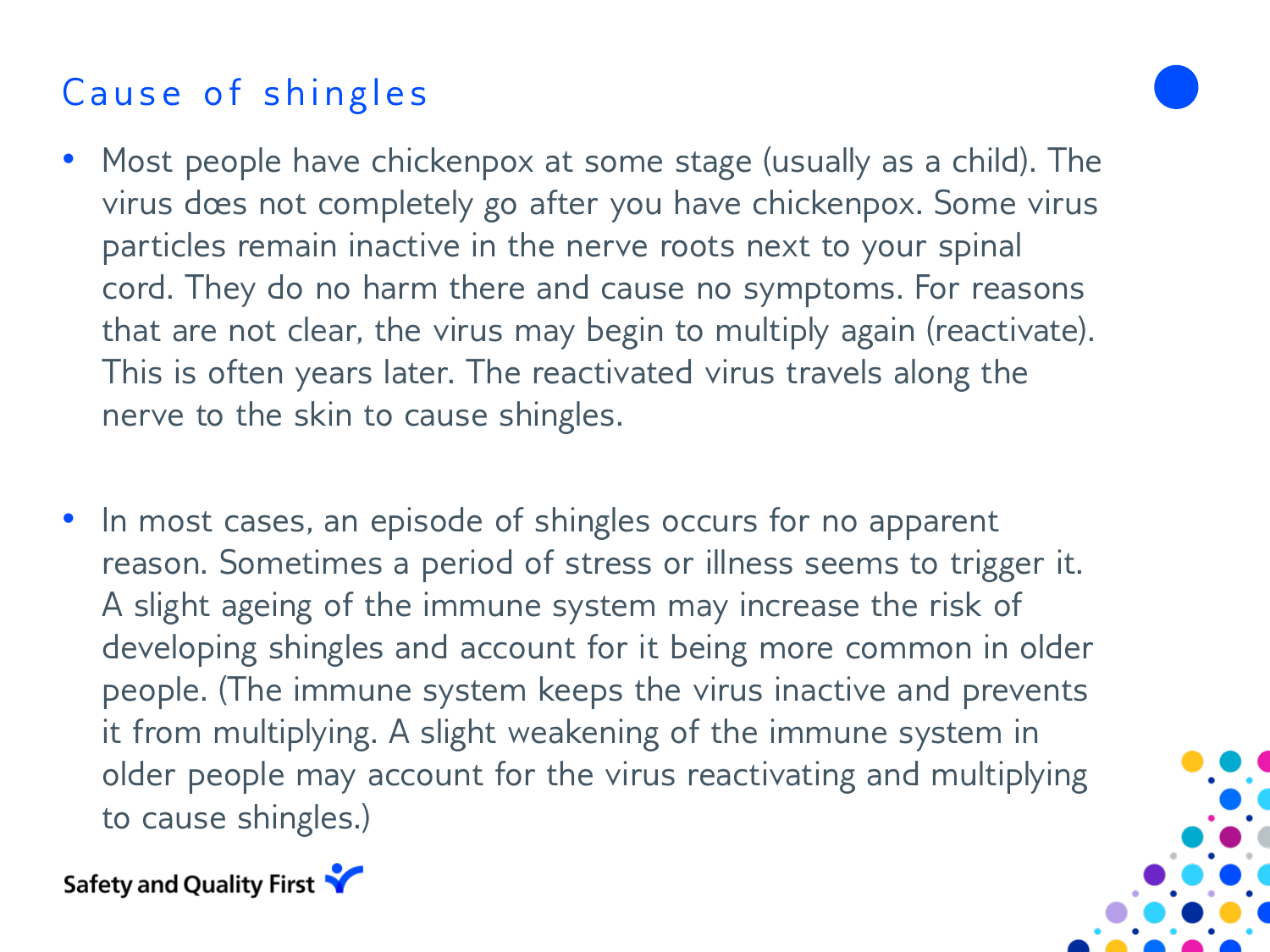

# Cause of shingles

Most people have chickenpox at some stage (usually as a child). The virus does not completely go after you have chickenpox. Some virus particles remain inactive in the nerve roots next to your spinal cord. They do no harm there and cause no symptoms. For reasons that are not clear, the virus may begin to multiply again (reactivate). This is often years later. The reactivated virus travels along the nerve to the skin to cause shingles.

In most cases, an episode of shingles occurs for no apparent reason. Sometimes a period of stress or illness seems to trigger it. A slight ageing of the immune system may increase the risk of developing shingles and account for it being more common in older people. (The immune system keeps the virus inactive and prevents it from multiplying. A slight weakening of the immune system in older people may account for the virus reactivating and multiplying to cause shingles.)